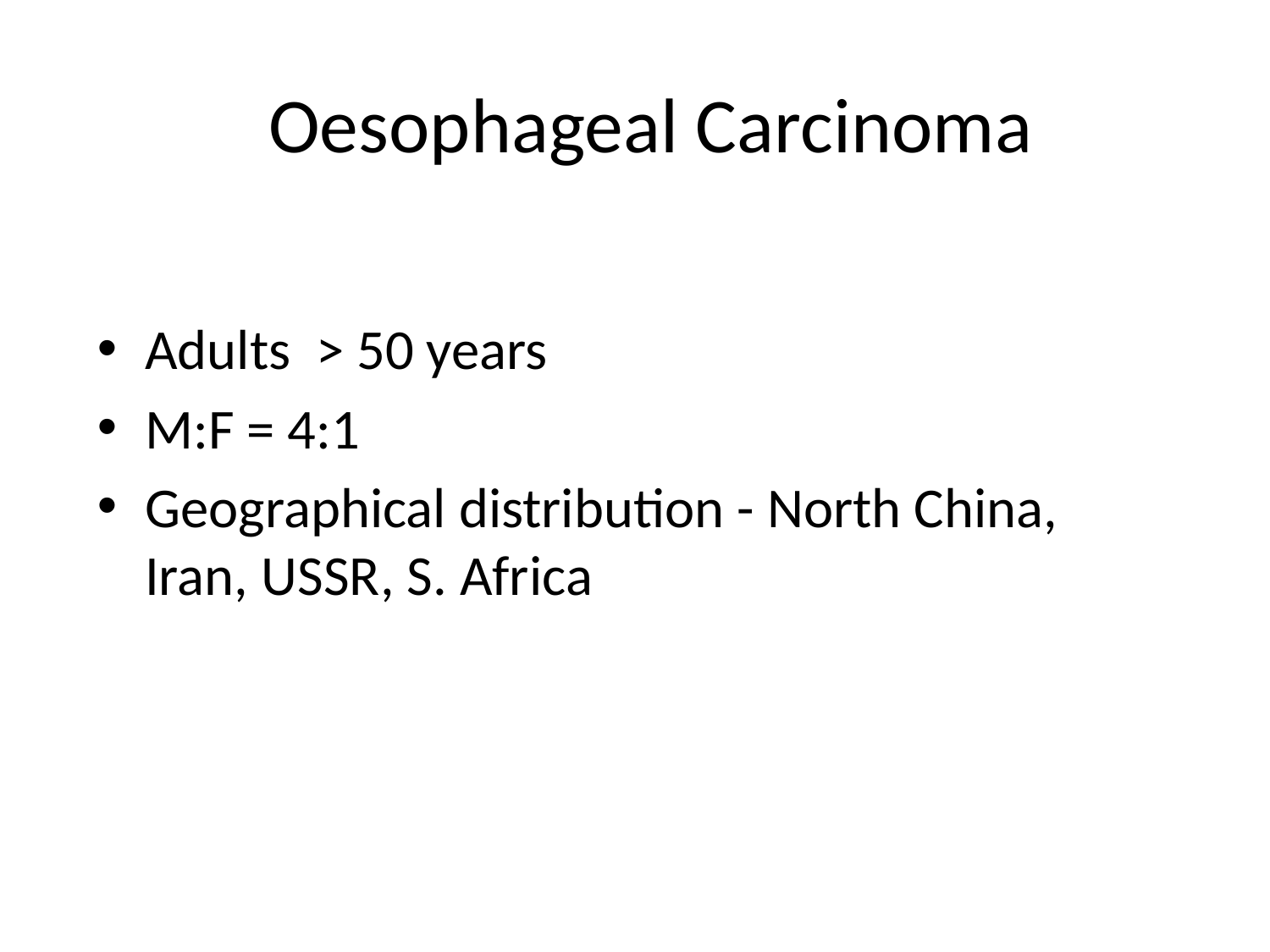

# Oesophageal Carcinoma
Adults  > 50 years
M:F = 4:1
Geographical distribution - North China, Iran, USSR, S. Africa